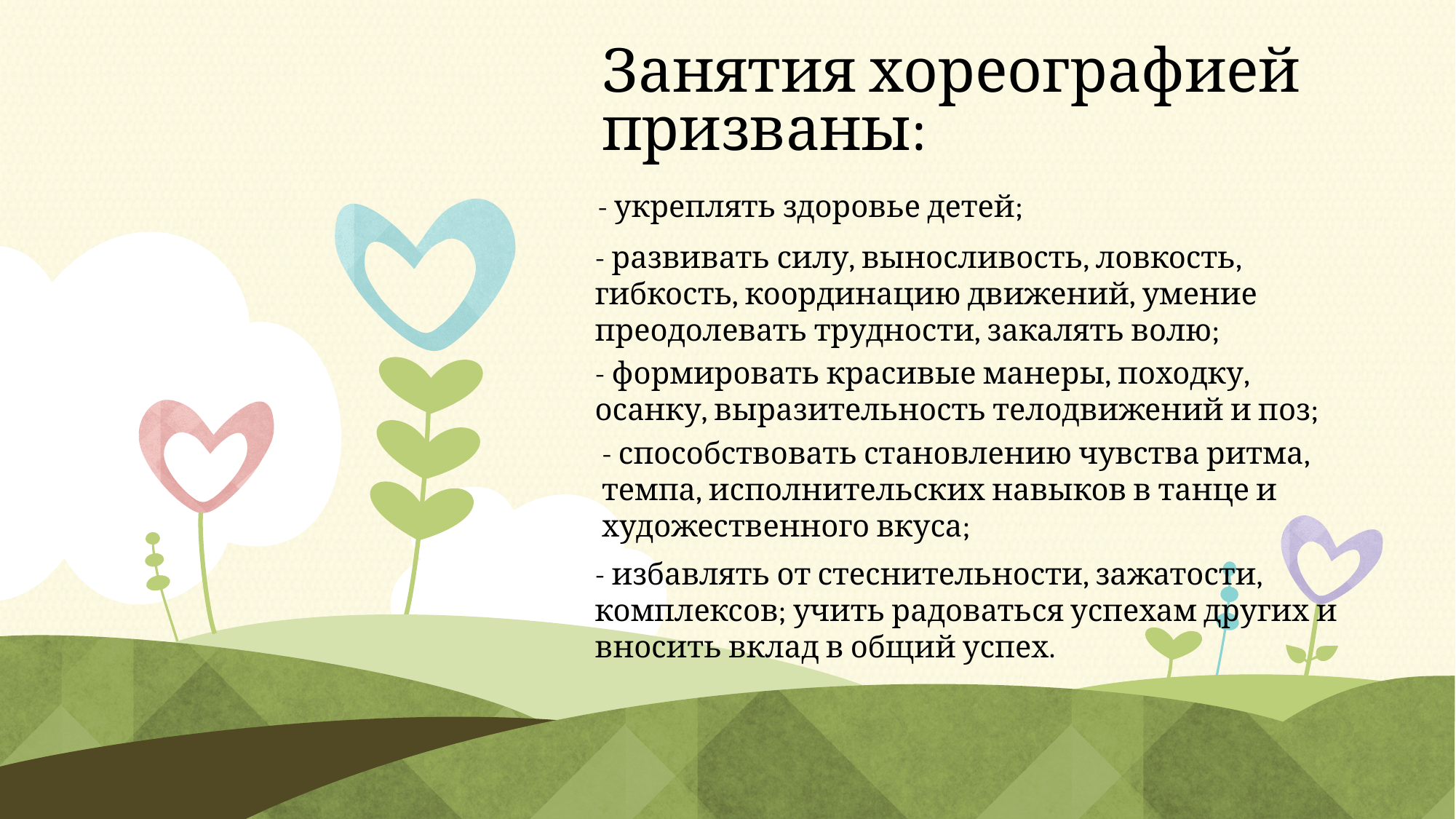

# Занятия хореографией призваны:
- укреплять здоровье детей;
- развивать силу, выносливость, ловкость, гибкость, координацию движений, умение преодолевать трудности, закалять волю;

- формировать красивые манеры, походку, осанку, выразительность телодвижений и поз;
- способствовать становлению чувства ритма, темпа, исполнительских навыков в танце и художественного вкуса;
- избавлять от стеснительности, зажатости, комплексов; учить радоваться успехам других и вносить вклад в общий успех.